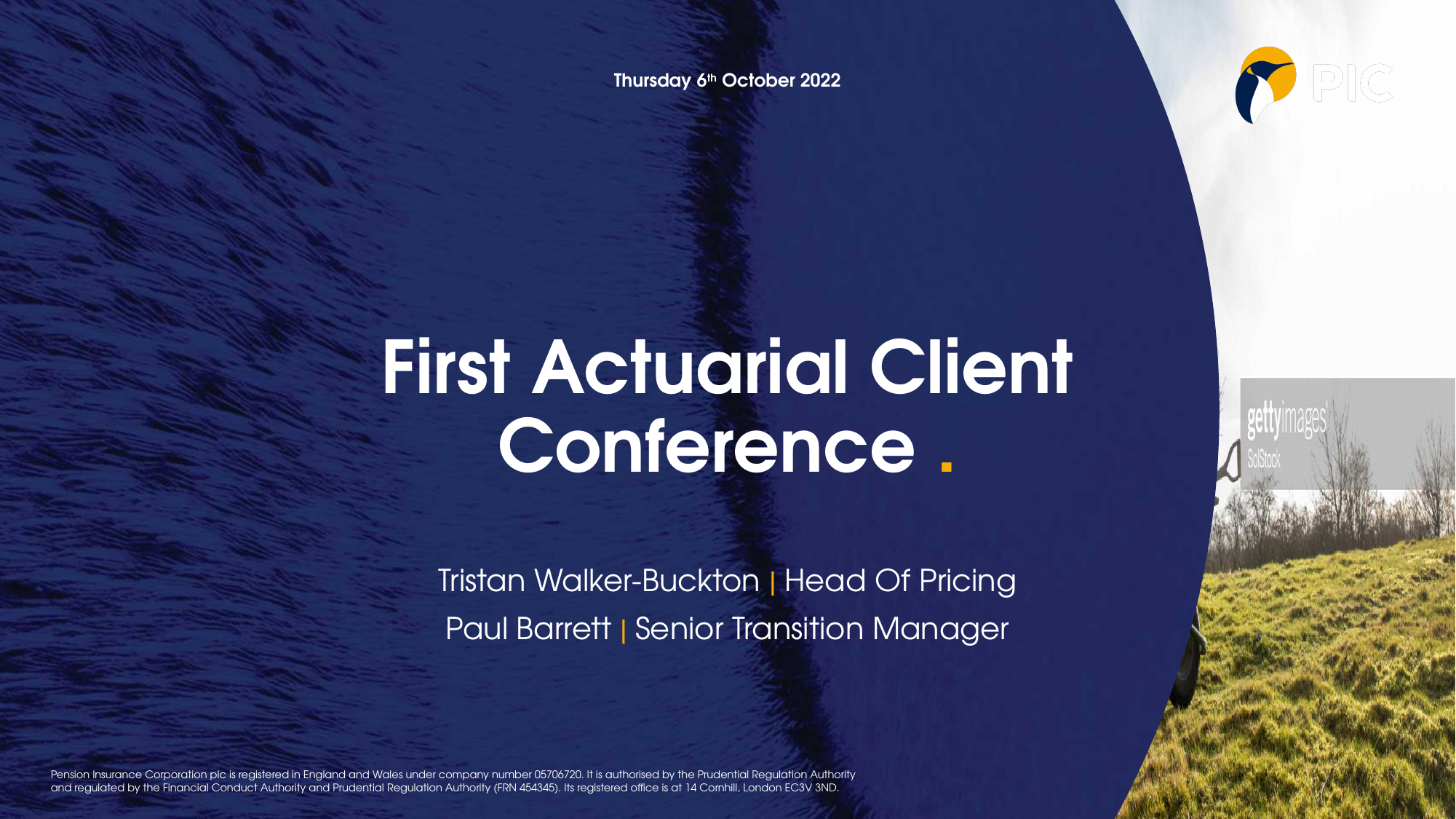

Thursday 6th October 2022
# First Actuarial Client Conference .
Tristan Walker-Buckton | Head Of Pricing
Paul Barrett | Senior Transition Manager